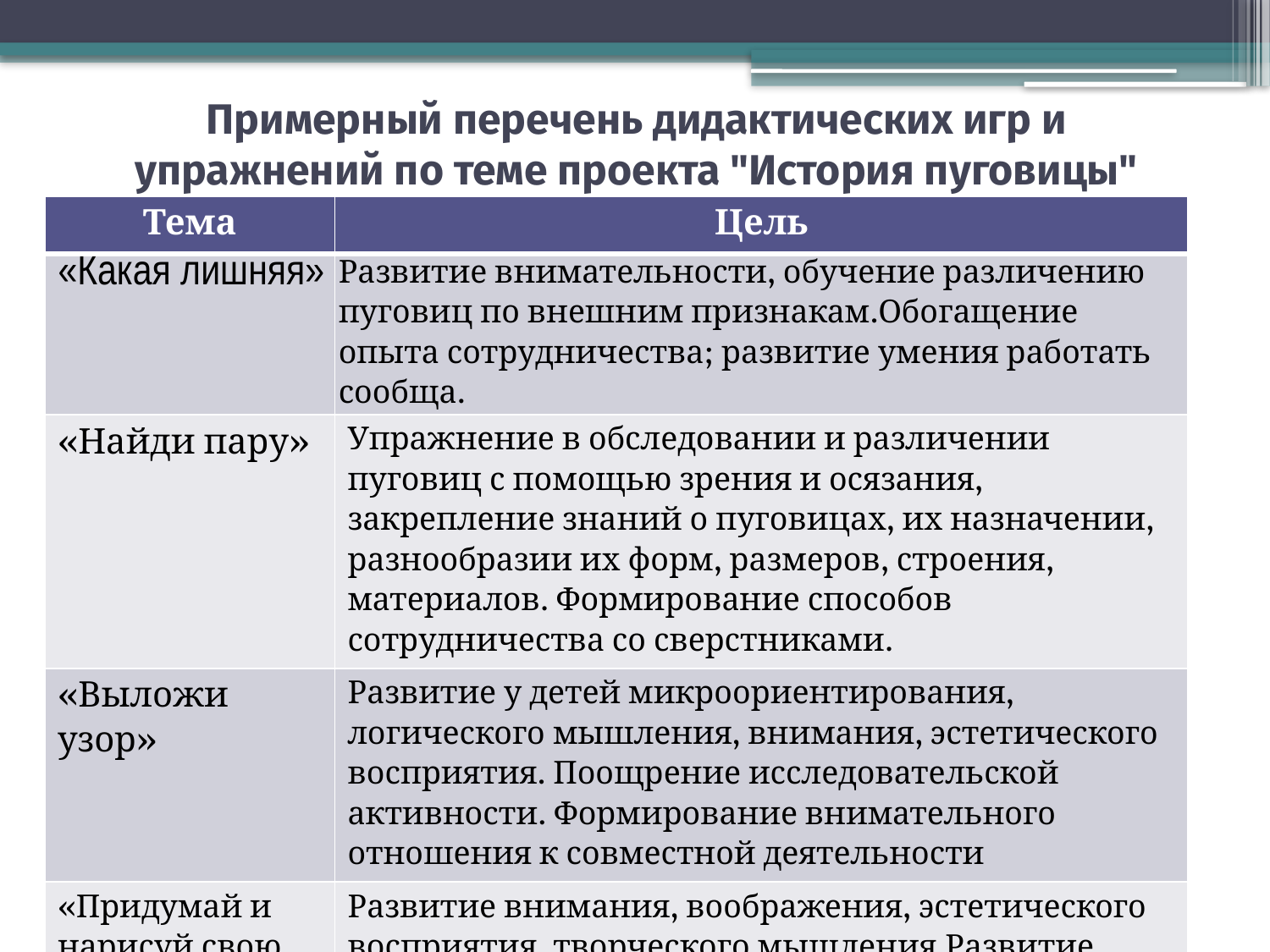

# Примерный перечень дидактических игр и упражнений по теме проекта "История пуговицы"
| Тема | Цель |
| --- | --- |
| «Какая лишняя» | Развитие внимательности, обучение различению пуговиц по внешним признакам.Обогащение опыта сотрудничества; развитие умения работать сообща. |
| «Найди пару» | Упражнение в обследовании и различении пуговиц с помощью зрения и осязания, закрепление знаний о пуговицах, их назначении, разнообразии их форм, размеров, строения, материалов. Формирование способов сотрудничества со сверстниками. |
| «Выложи узор» | Развитие у детей микроориентирования, логического мышления, внимания, эстетического восприятия. Поощрение исследовательской активности. Формирование внимательного отношения к совместной деятельности |
| «Придумай и нарисуй свою пуговицу» | Развитие внимания, воображения, эстетического восприятия, творческого мышления.Развитие умения самостоятельно определять замысел будущей работы. Совершенствование умения выделять главное. |